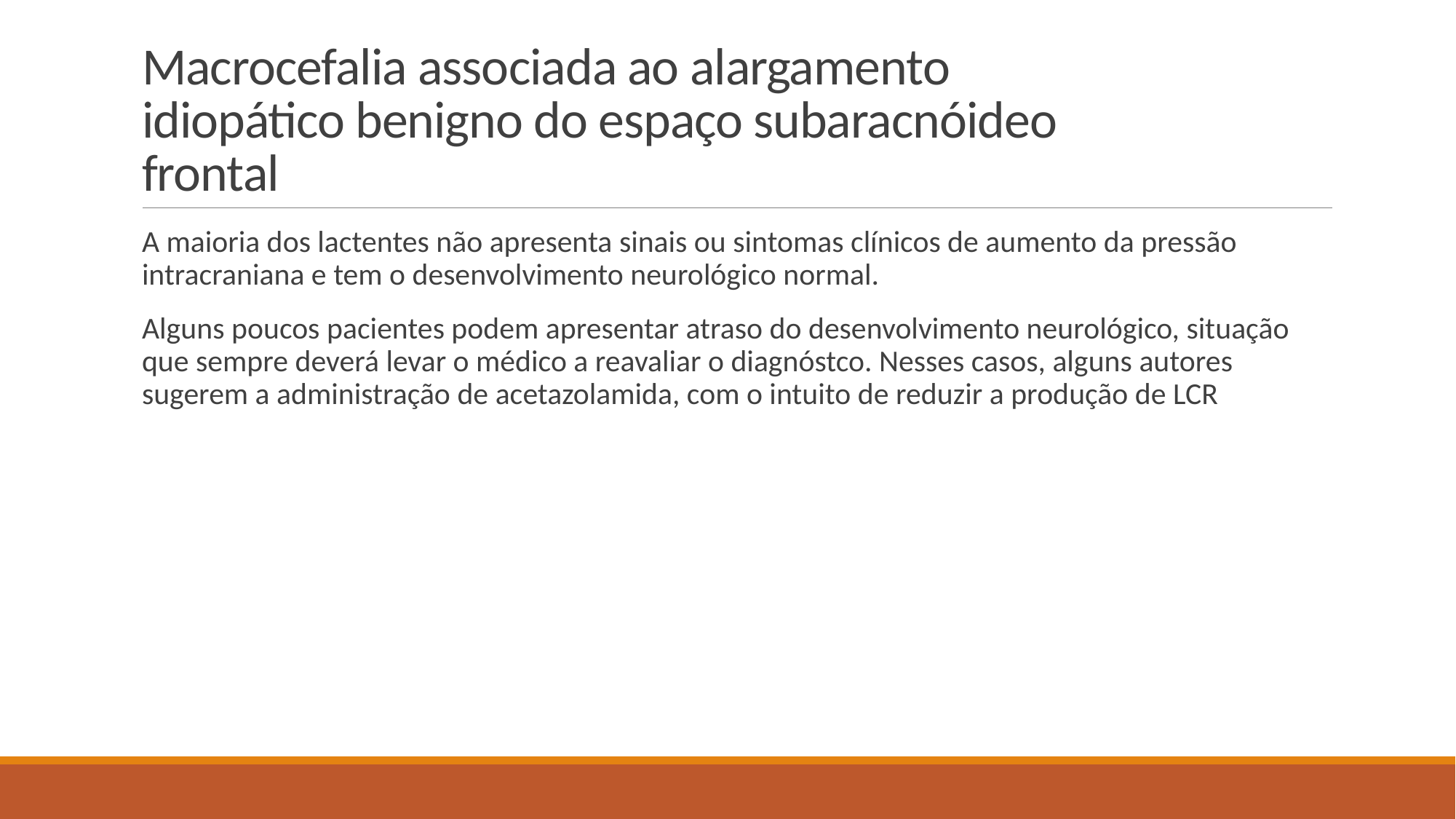

# Macrocefalia associada ao alargamento idiopático benigno do espaço subaracnóideo frontal
A maioria dos lactentes não apresenta sinais ou sintomas clínicos de aumento da pressão intracraniana e tem o desenvolvimento neurológico normal.
Alguns poucos pacientes podem apresentar atraso do desenvolvimento neurológico, situação que sempre deverá levar o médico a reavaliar o diagnóstco. Nesses casos, alguns autores sugerem a administração de acetazolamida, com o intuito de reduzir a produção de LCR